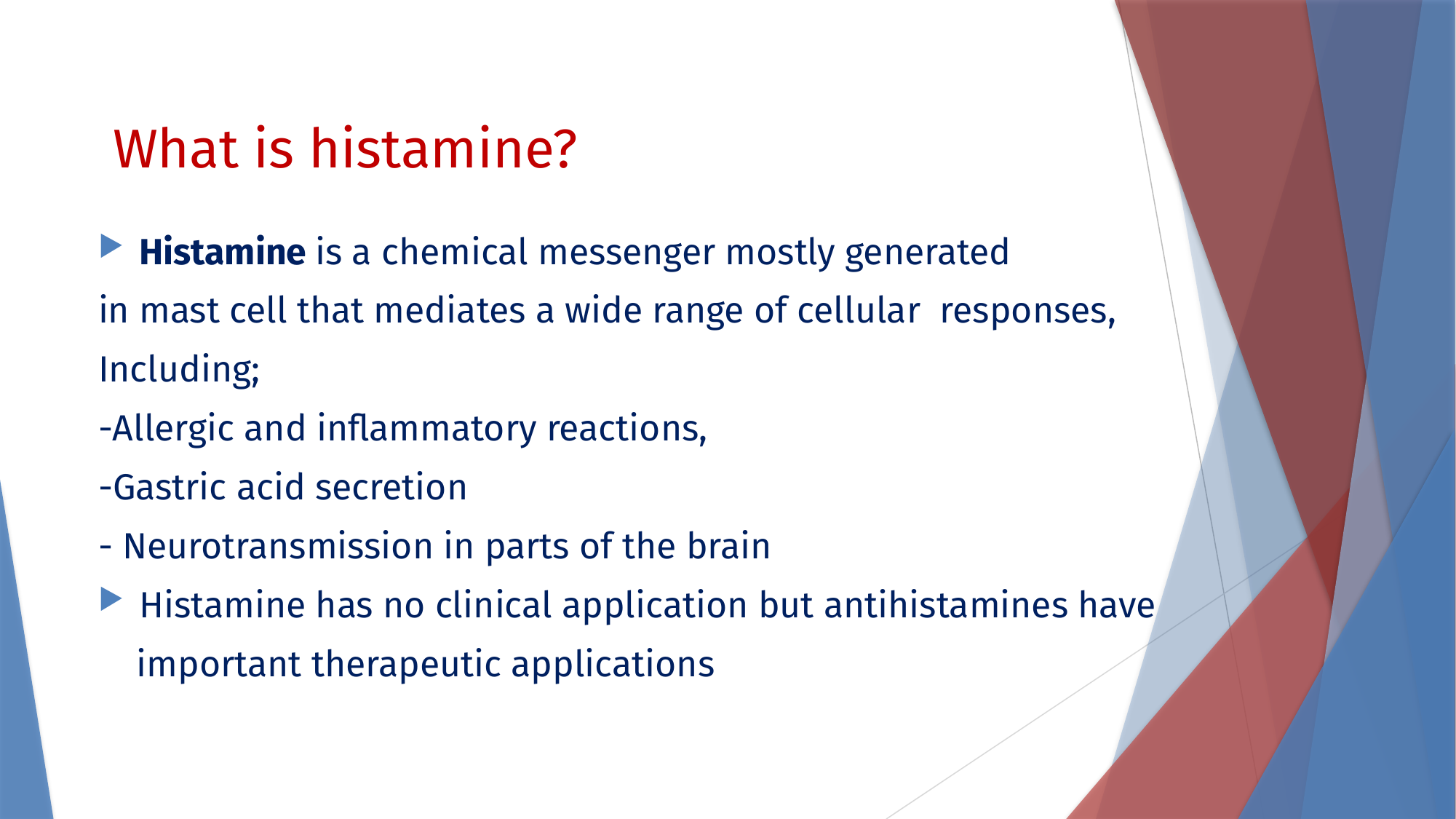

What is histamine?

Histamine is a chemical messenger mostly generated
in mast cell that mediates a wide range of cellular  responses,
Including;
-Allergic and inflammatory reactions,
-Gastric acid secretion
- Neurotransmission in parts of the brain
Histamine has no clinical application but antihistamines have
    important therapeutic applications